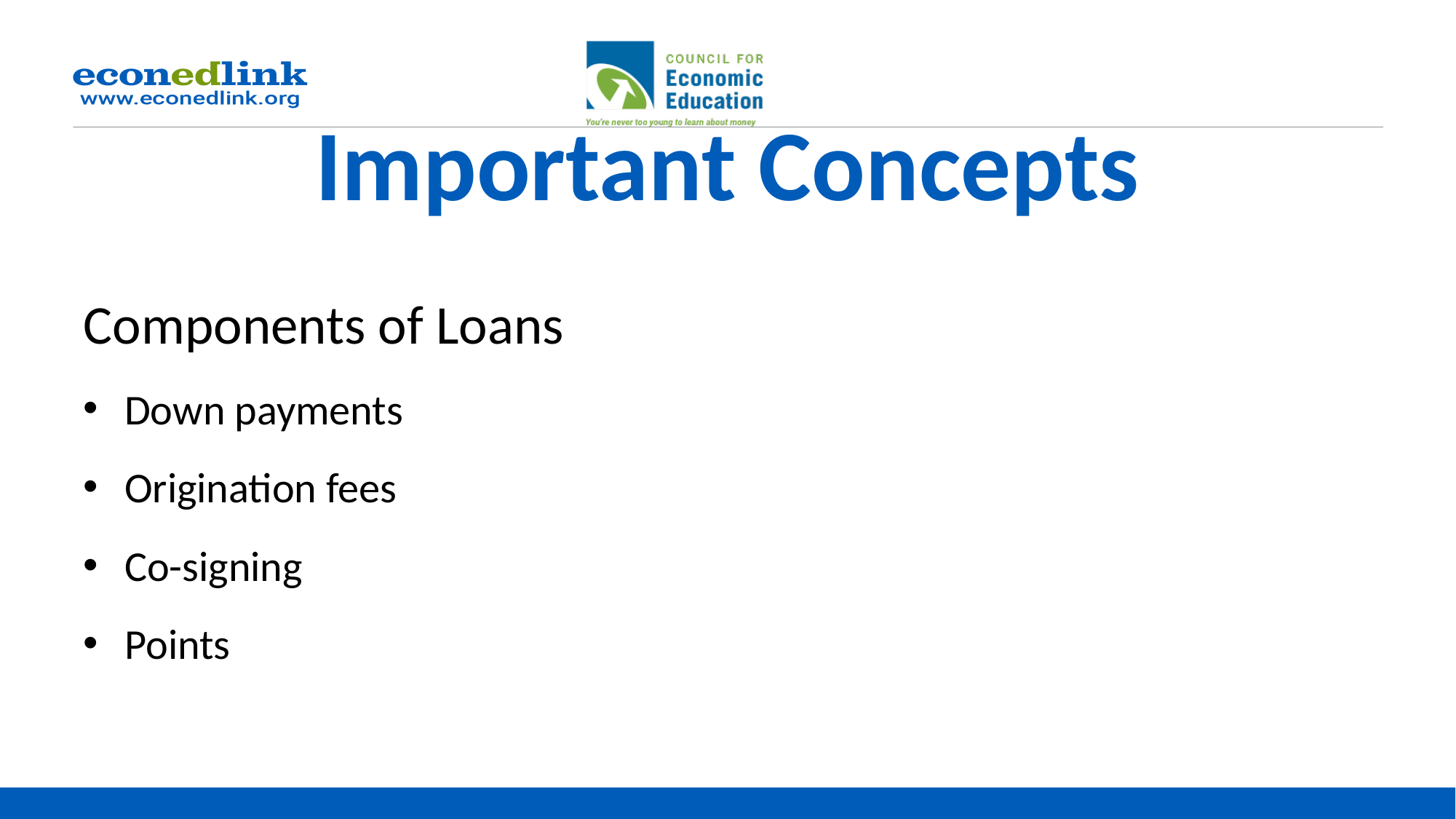

# Important Concepts
Components of Loans
Down payments
Origination fees
Co-signing
Points